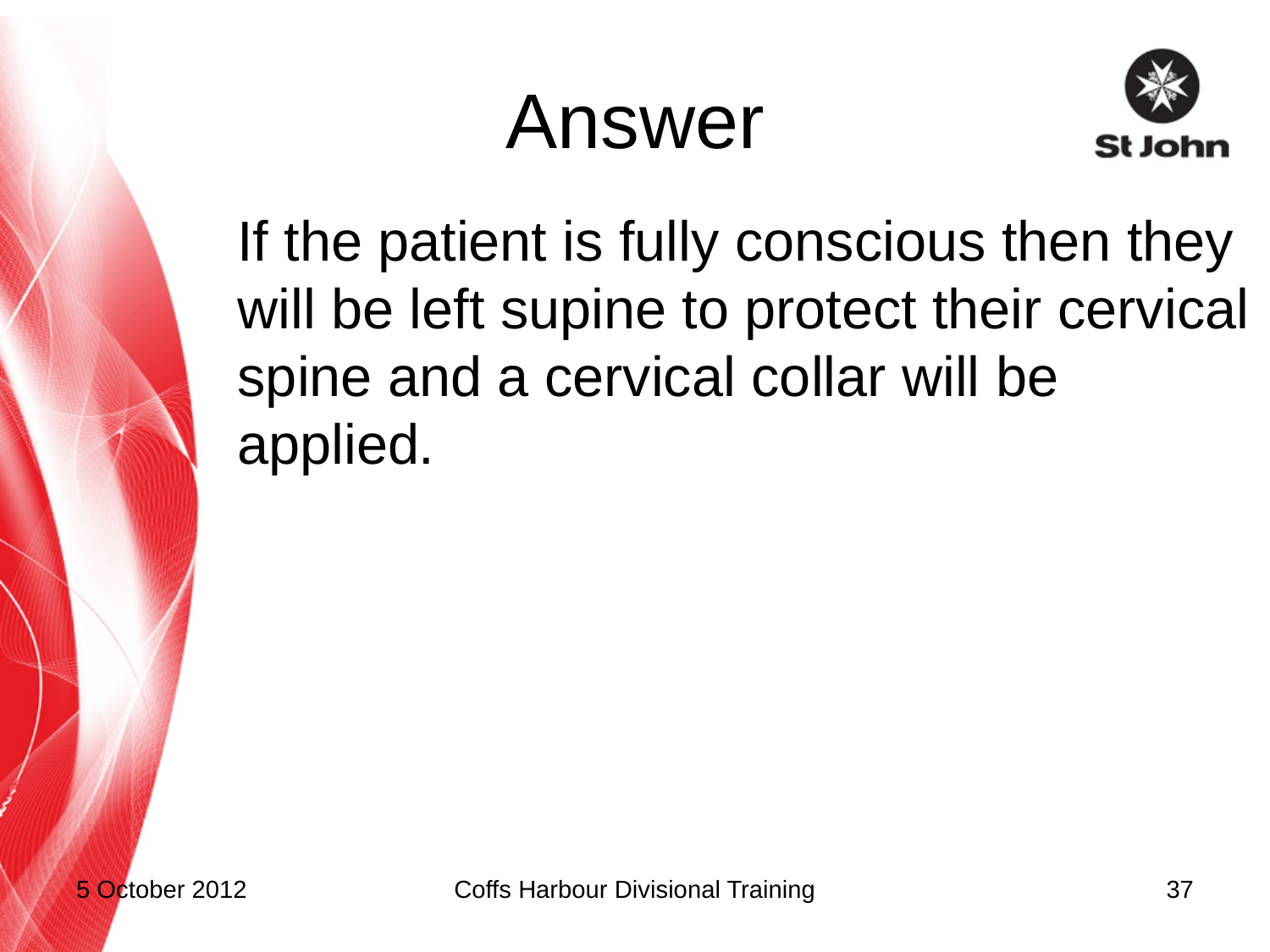

# Answer
If the patient is fully conscious then they will be left supine to protect their cervical spine and a cervical collar will be applied.

5 October 2012
Coffs Harbour Divisional Training
37